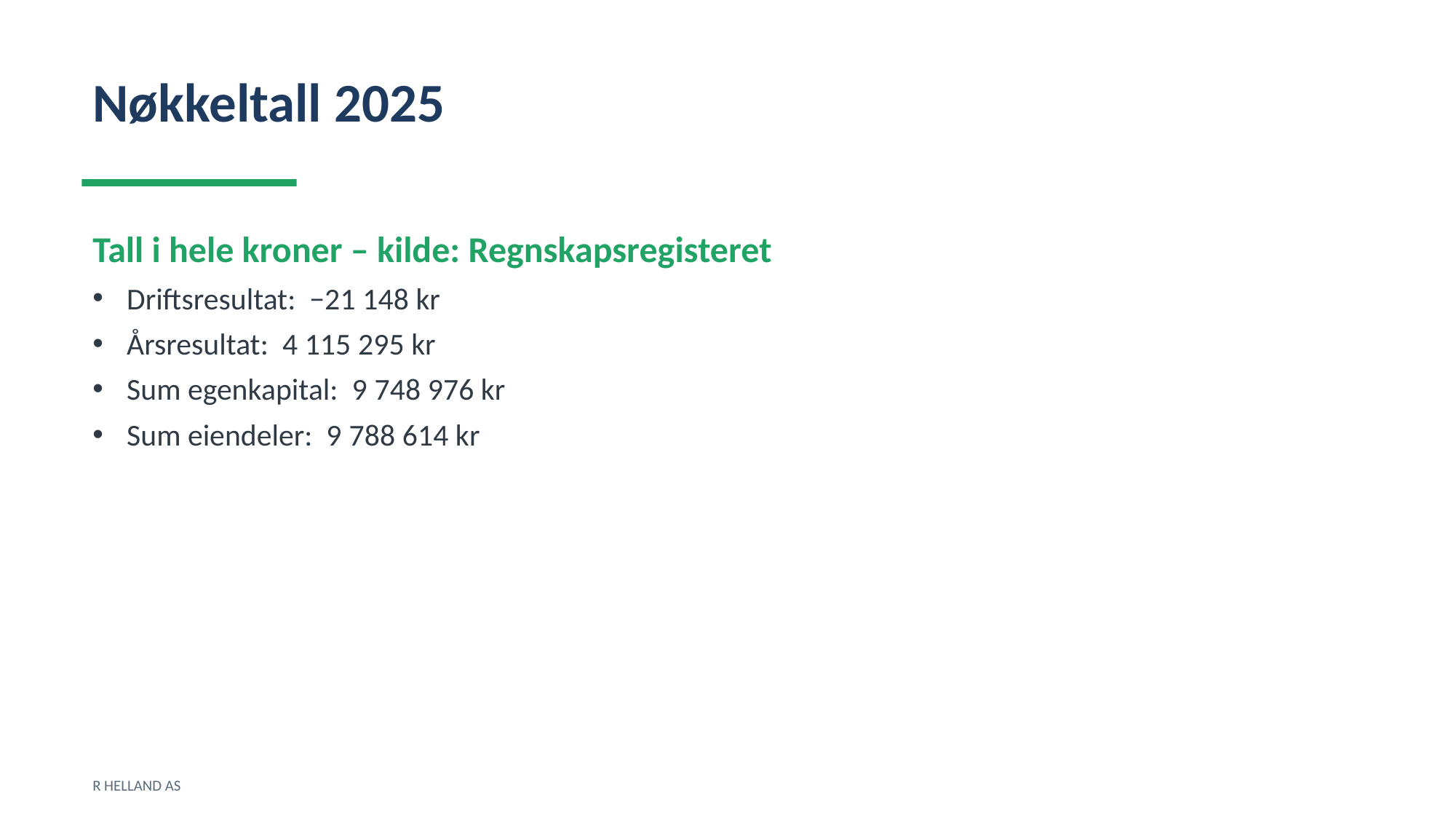

Nøkkeltall 2025

Tall i hele kroner – kilde: Regnskapsregisteret
Driftsresultat:  −21 148 kr
Årsresultat:  4 115 295 kr
Sum egenkapital:  9 748 976 kr
Sum eiendeler:  9 788 614 kr
R HELLAND AS